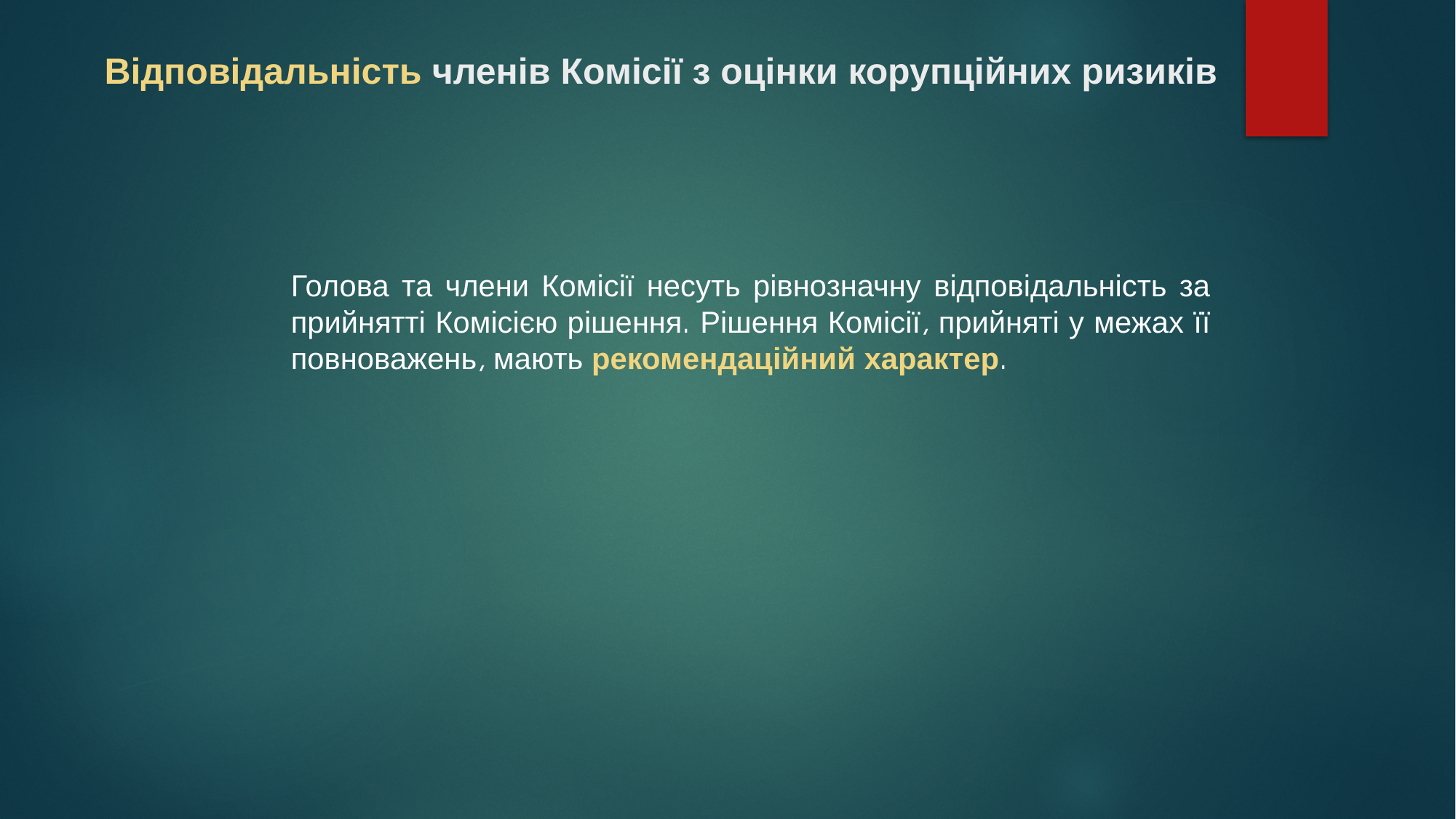

# Відповідальність членів Комісії з оцінки корупційних ризиків
Голова та члени Комісії несуть рівнозначну відповідальність за прийнятті Комісією рішення. Рішення Комісії, прийняті у межах її повноважень, мають рекомендаційний характер.